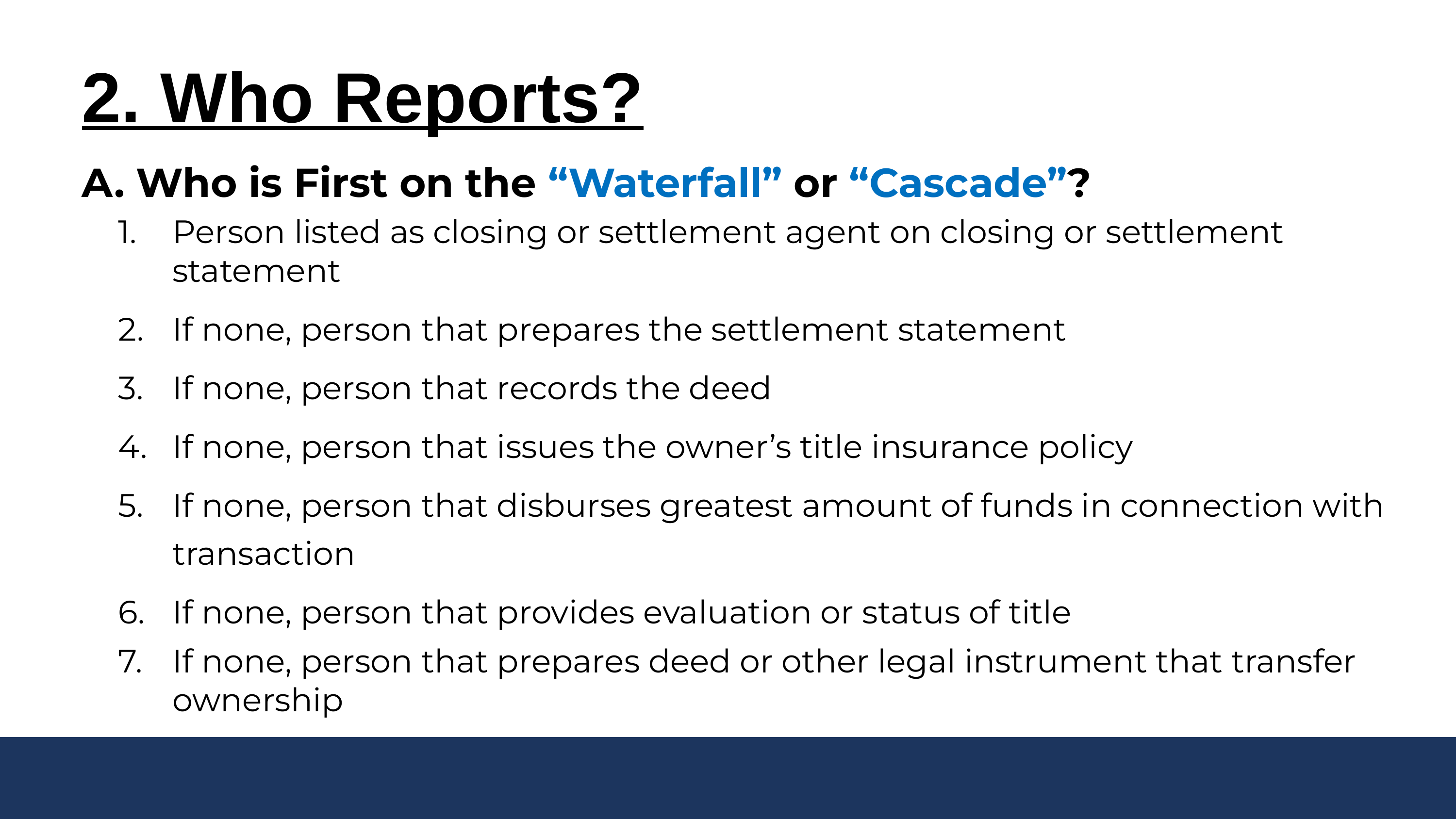

2. Who Reports?
A. Who is First on the “Waterfall” or “Cascade”?
Person listed as closing or settlement agent on closing or settlement statement
If none, person that prepares the settlement statement
If none, person that records the deed
If none, person that issues the owner’s title insurance policy
If none, person that disburses greatest amount of funds in connection with transaction
If none, person that provides evaluation or status of title
If none, person that prepares deed or other legal instrument that transfer ownership